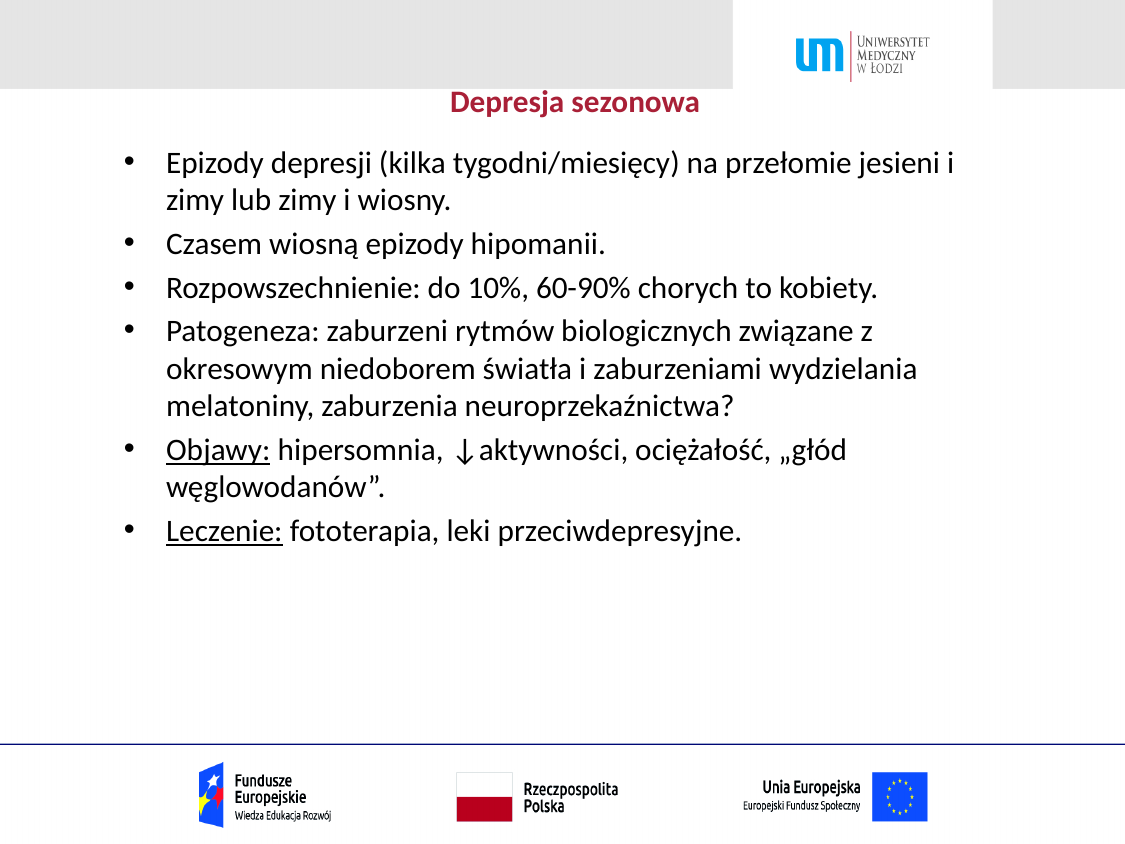

# Depresja sezonowa
Epizody depresji (kilka tygodni/miesięcy) na przełomie jesieni i zimy lub zimy i wiosny.
Czasem wiosną epizody hipomanii.
Rozpowszechnienie: do 10%, 60-90% chorych to kobiety.
Patogeneza: zaburzeni rytmów biologicznych związane z okresowym niedoborem światła i zaburzeniami wydzielania melatoniny, zaburzenia neuroprzekaźnictwa?
Objawy: hipersomnia, ↓aktywności, ociężałość, „głód węglowodanów”.
Leczenie: fototerapia, leki przeciwdepresyjne.